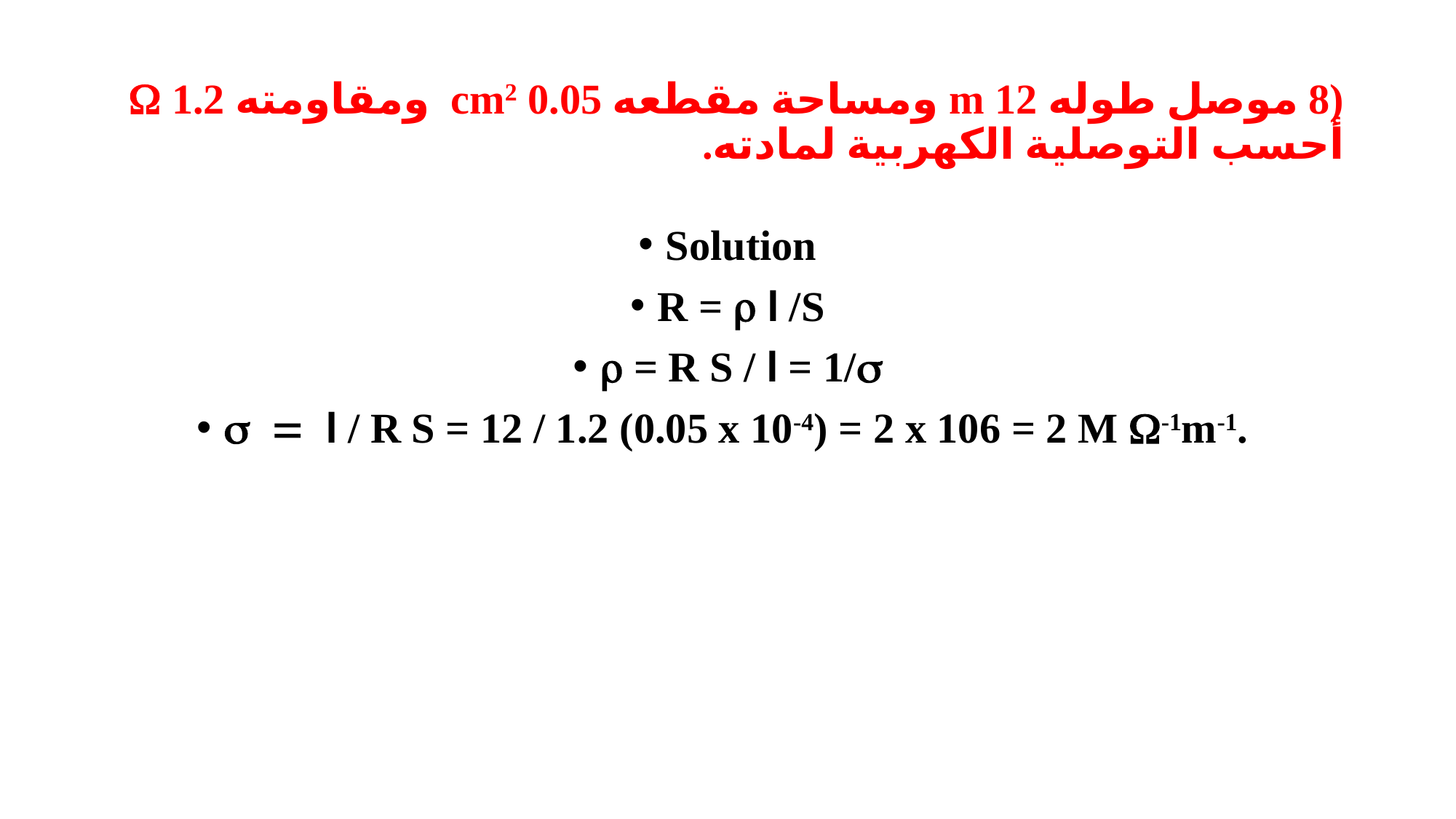

# (8 موصل طوله 12 m ومساحة مقطعه 0.05 cm2  ومقاومته 1.2 Ω أحسب التوصلية الكهربية لمادته.
Solution
R = ρ l /S
ρ = R S / l = 1/σ
σ = l / R S = 12 / 1.2 (0.05 x 10-4) = 2 x 106 = 2 M Ω-1m-1.